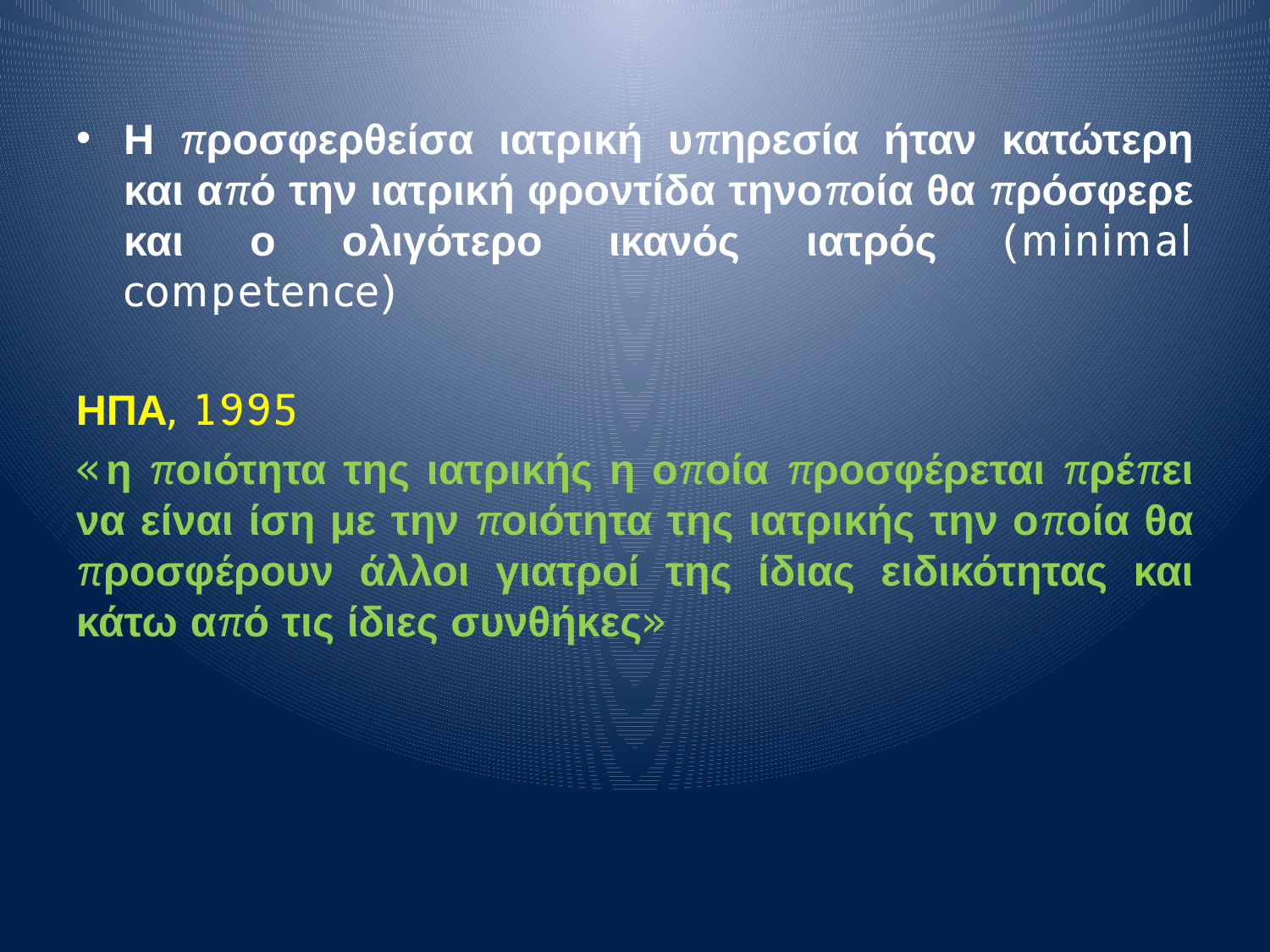

Η προσφερθείσα ιατρική υπηρεσία ήταν κατώτερη και από την ιατρική φροντίδα τηνοποία θα πρόσφερε και ο ολιγότερο ικανός ιατρός (minimal competence)

ΗΠΑ, 1995
«η ποιότητα της ιατρικής η οποία προσφέρεται πρέπει να είναι ίση με την ποιότητα της ιατρικής την οποία θα προσφέρουν άλλοι γιατροί της ίδιας ειδικότητας και κάτω από τις ίδιες συνθήκες»